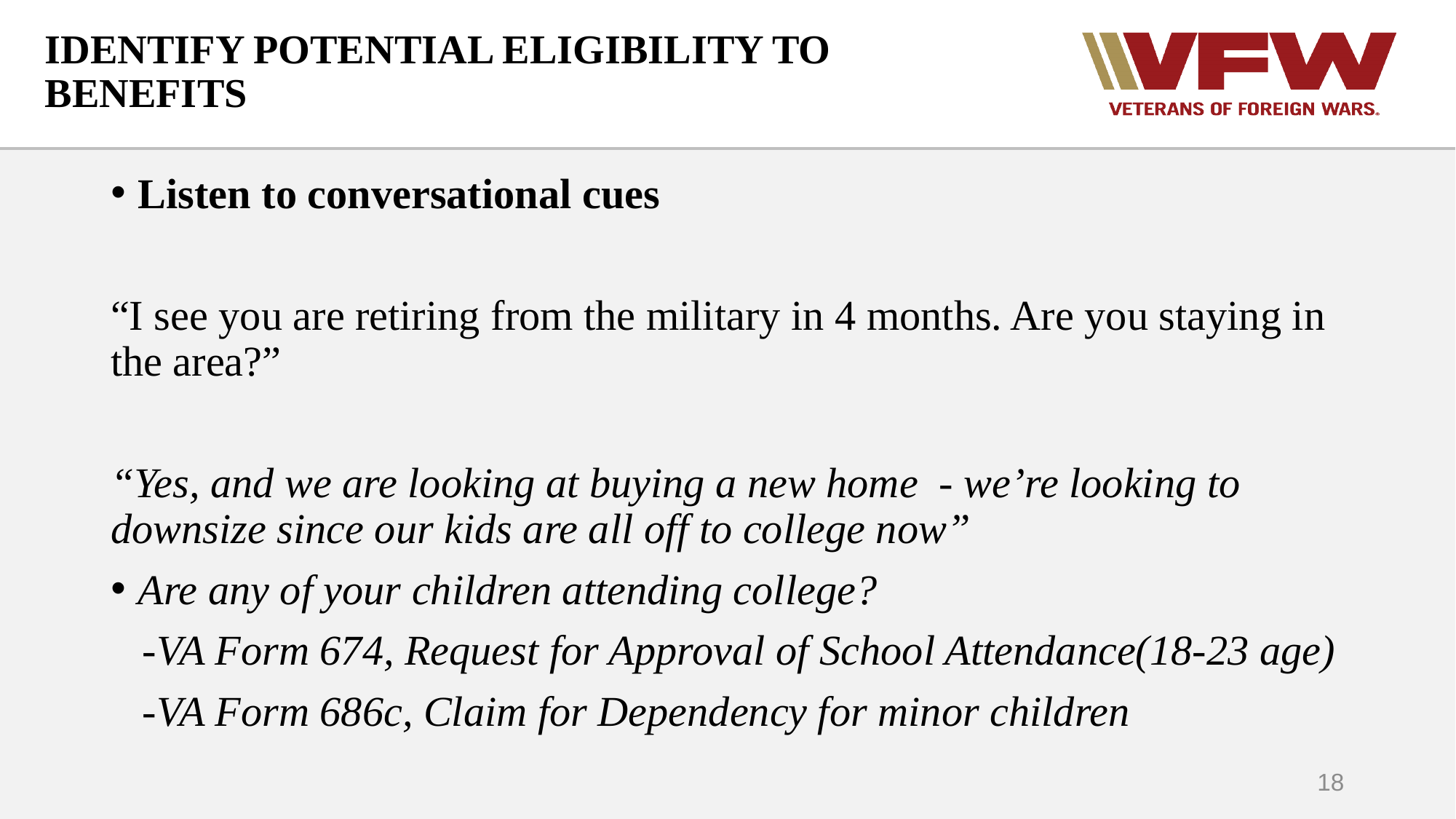

# IDENTIFY POTENTIAL ELIGIBILITY TO BENEFITS
Listen to conversational cues

“I see you are retiring from the military in 4 months. Are you staying in the area?”

“Yes, and we are looking at buying a new home  - we’re looking to downsize since our kids are all off to college now”
Are any of your children attending college?
   -VA Form 674, Request for Approval of School Attendance(18-23 age)
   -VA Form 686c, Claim for Dependency for minor children

18